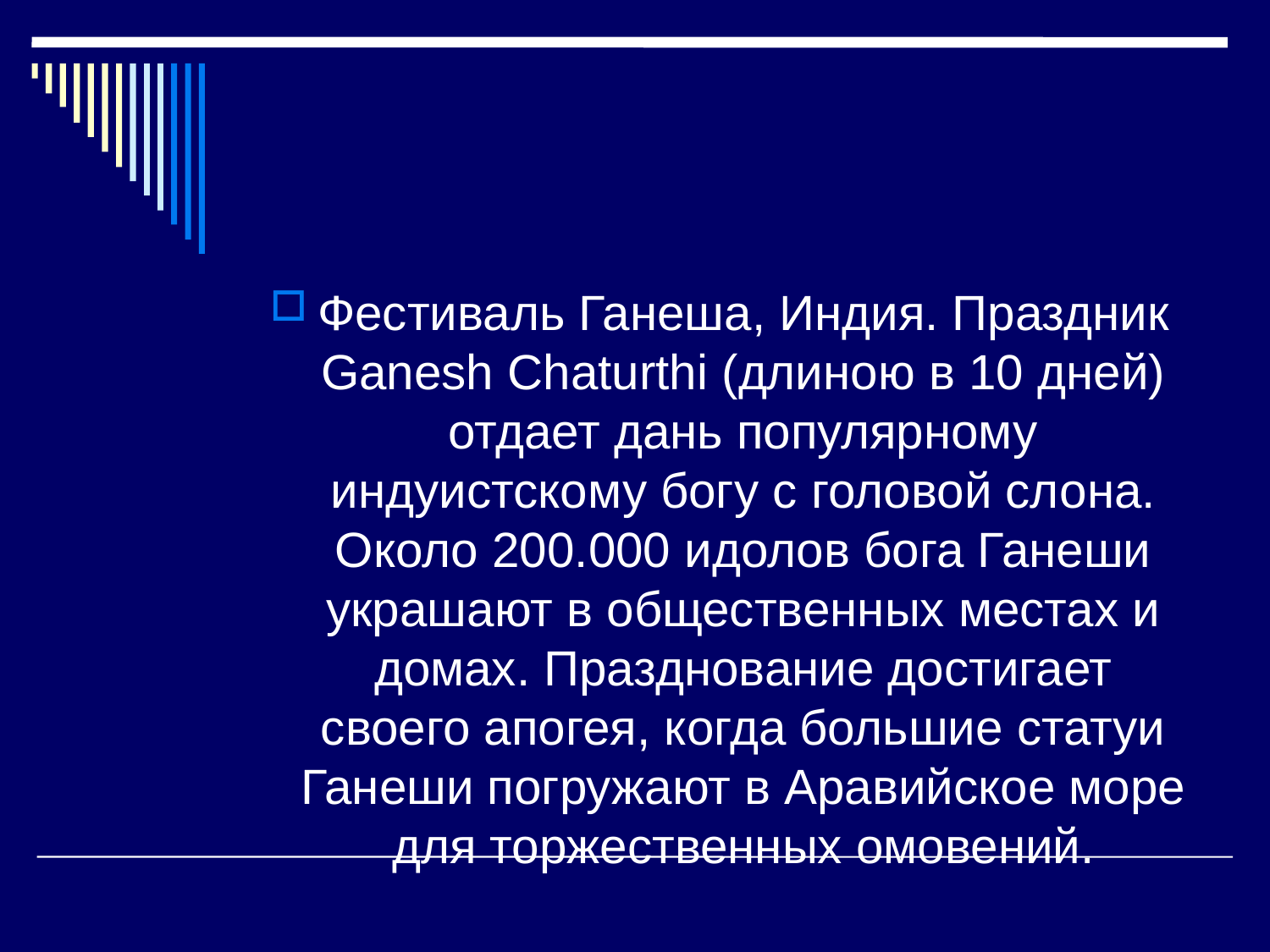

#
Фестиваль Ганеша, Индия. Праздник Ganesh Chaturthi (длиною в 10 дней) отдает дань популярному индуистскому богу с головой слона. Около 200.000 идолов бога Ганеши украшают в общественных местах и домах. Празднование достигает своего апогея, когда большие статуи Ганеши погружают в Аравийское море для торжественных омовений.